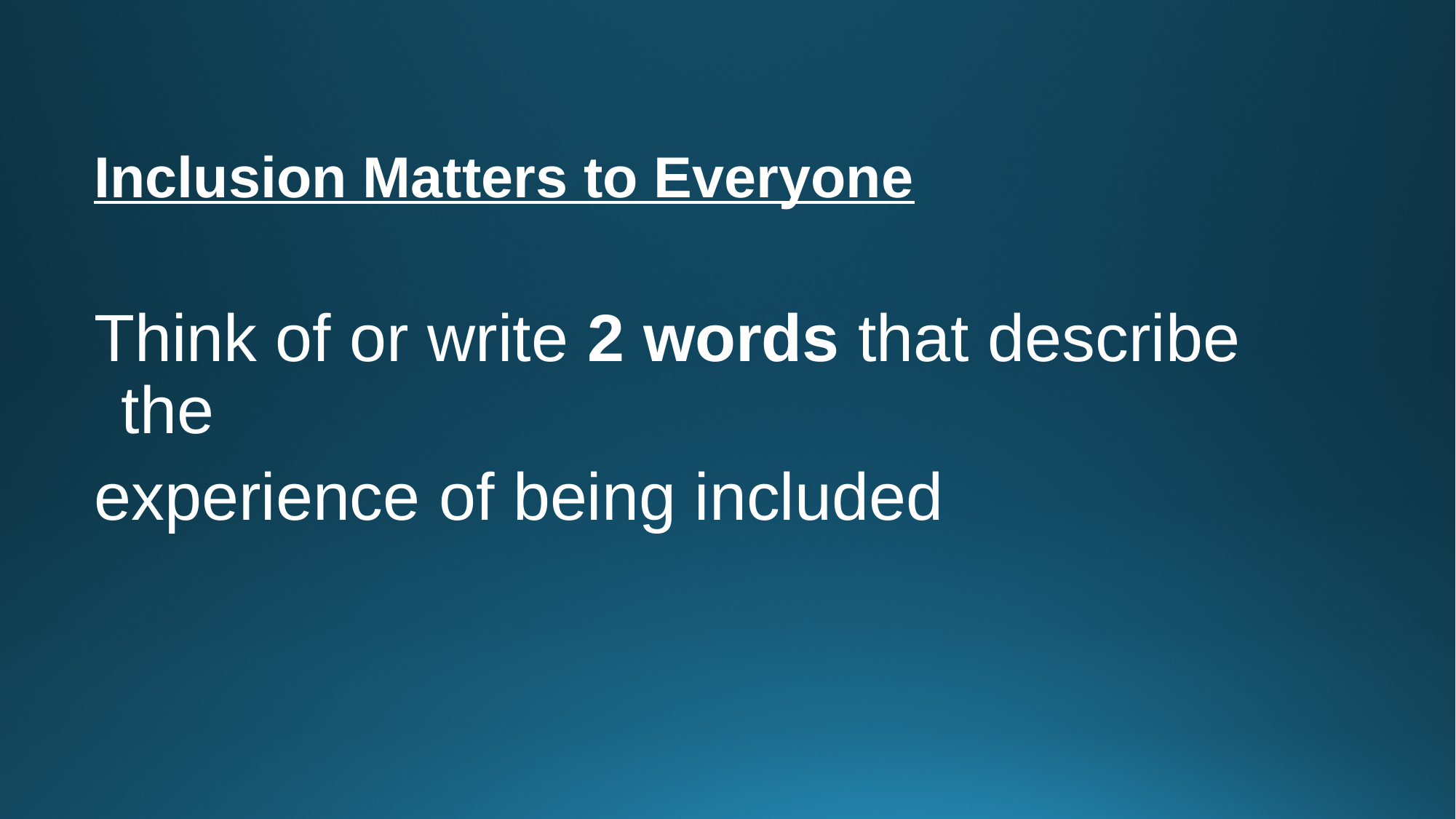

# Inclusion Matters to Everyone
Think of or write 2 words that describe the
experience of being included